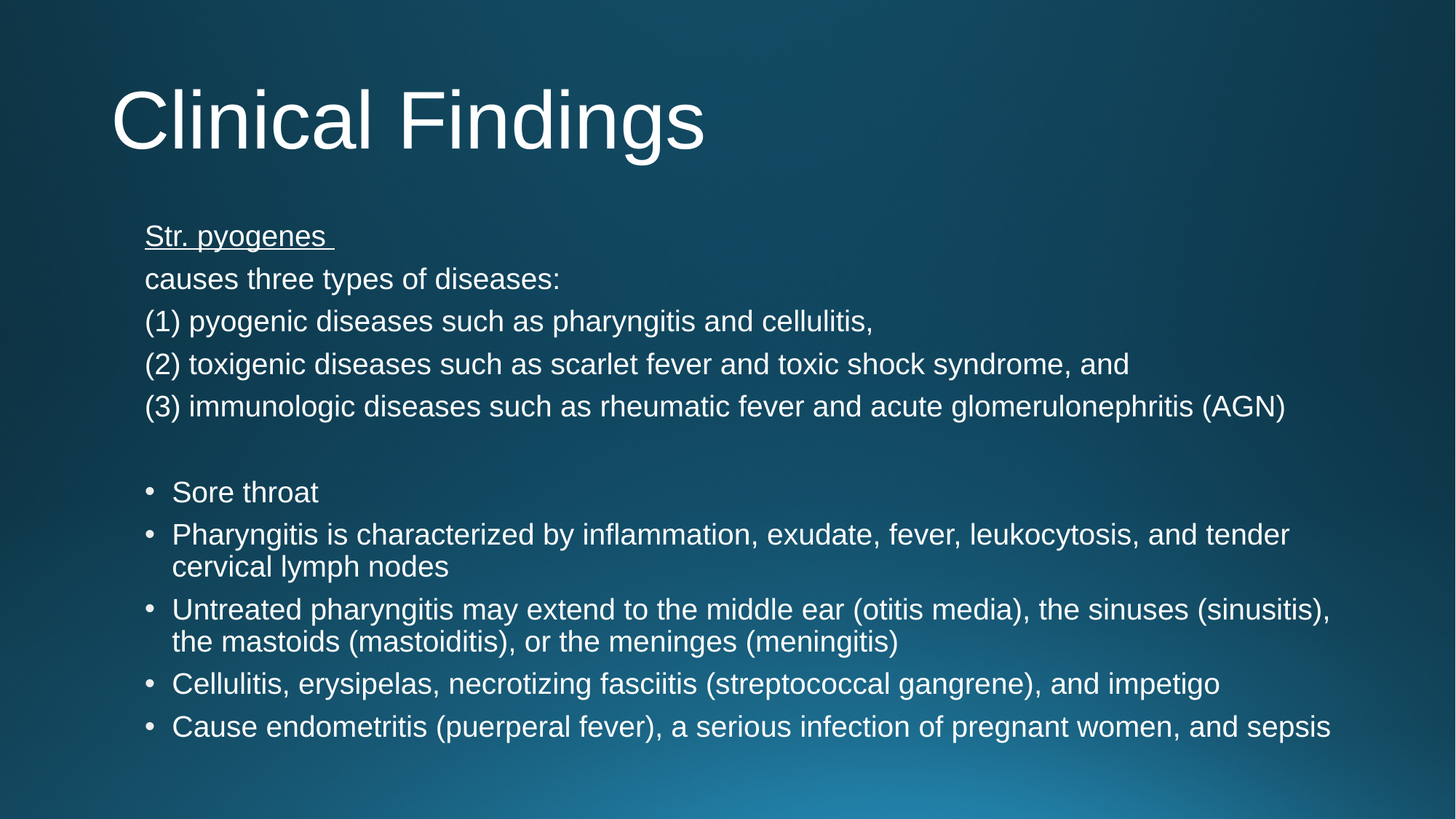

# Clinical Findings

Str. pyogenes
causes three types of diseases:
(1) pyogenic diseases such as pharyngitis and cellulitis,
(2) toxigenic diseases such as scarlet fever and toxic shock syndrome, and
(3) immunologic diseases such as rheumatic fever and acute glomerulonephritis (AGN)

Sore throat
Pharyngitis is characterized by inflammation, exudate, fever, leukocytosis, and tender cervical lymph nodes
Untreated pharyngitis may extend to the middle ear (otitis media), the sinuses (sinusitis), the mastoids (mastoiditis), or the meninges (meningitis)
Cellulitis, erysipelas, necrotizing fasciitis (streptococcal gangrene), and impetigo
Cause endometritis (puerperal fever), a serious infection of pregnant women, and sepsis